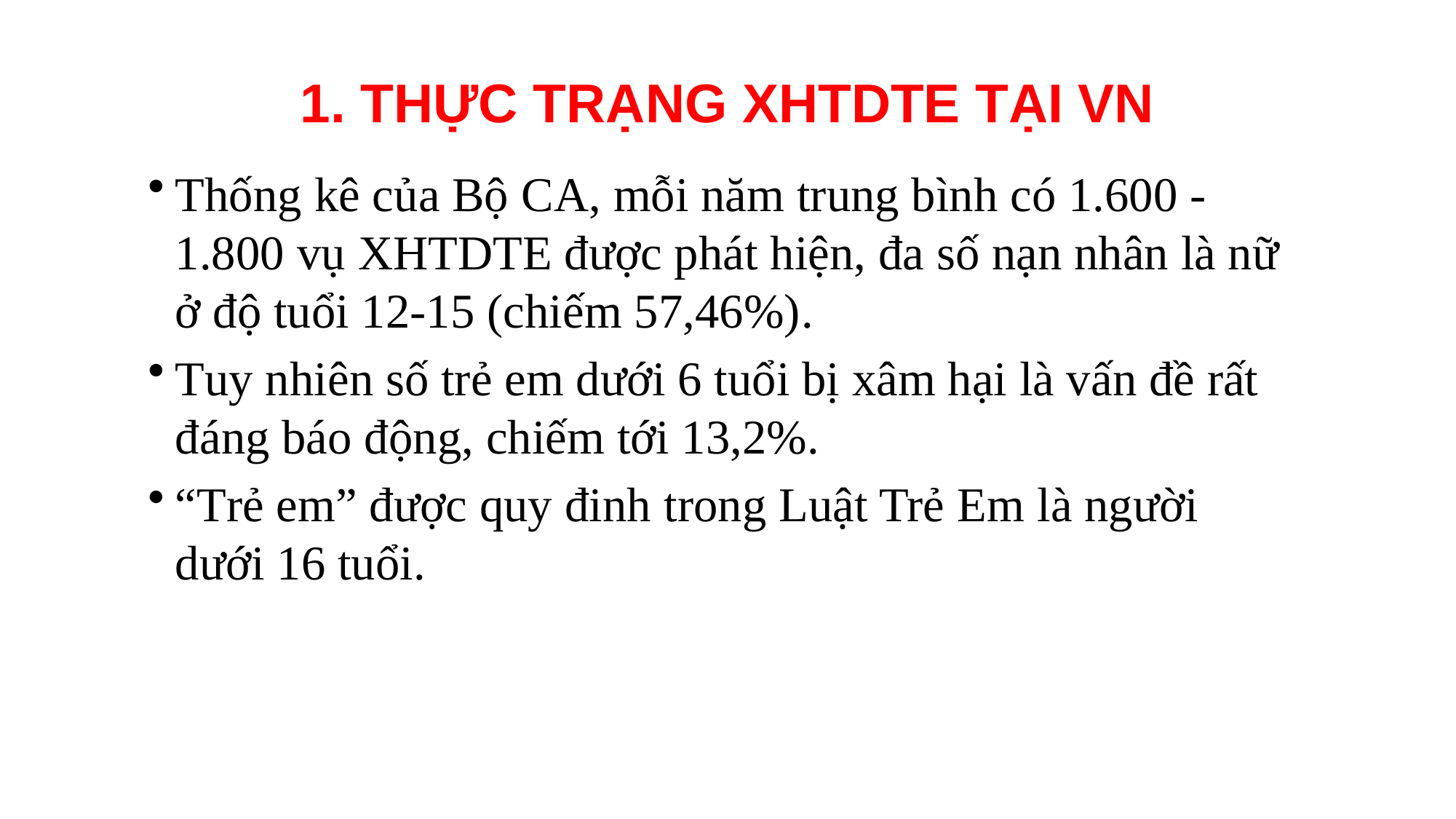

1. THỰC TRẠNG XHTDTE TẠI VN
Thống kê của Bộ CA, mỗi năm trung bình có 1.600 - 1.800 vụ XHTDTE được phát hiện, đa số nạn nhân là nữ ở độ tuổi 12-15 (chiếm 57,46%).
Tuy nhiên số trẻ em dưới 6 tuổi bị xâm hại là vấn đề rất đáng báo động, chiếm tới 13,2%.
“Trẻ em” được quy đinh trong Luật Trẻ Em là người dưới 16 tuổi.